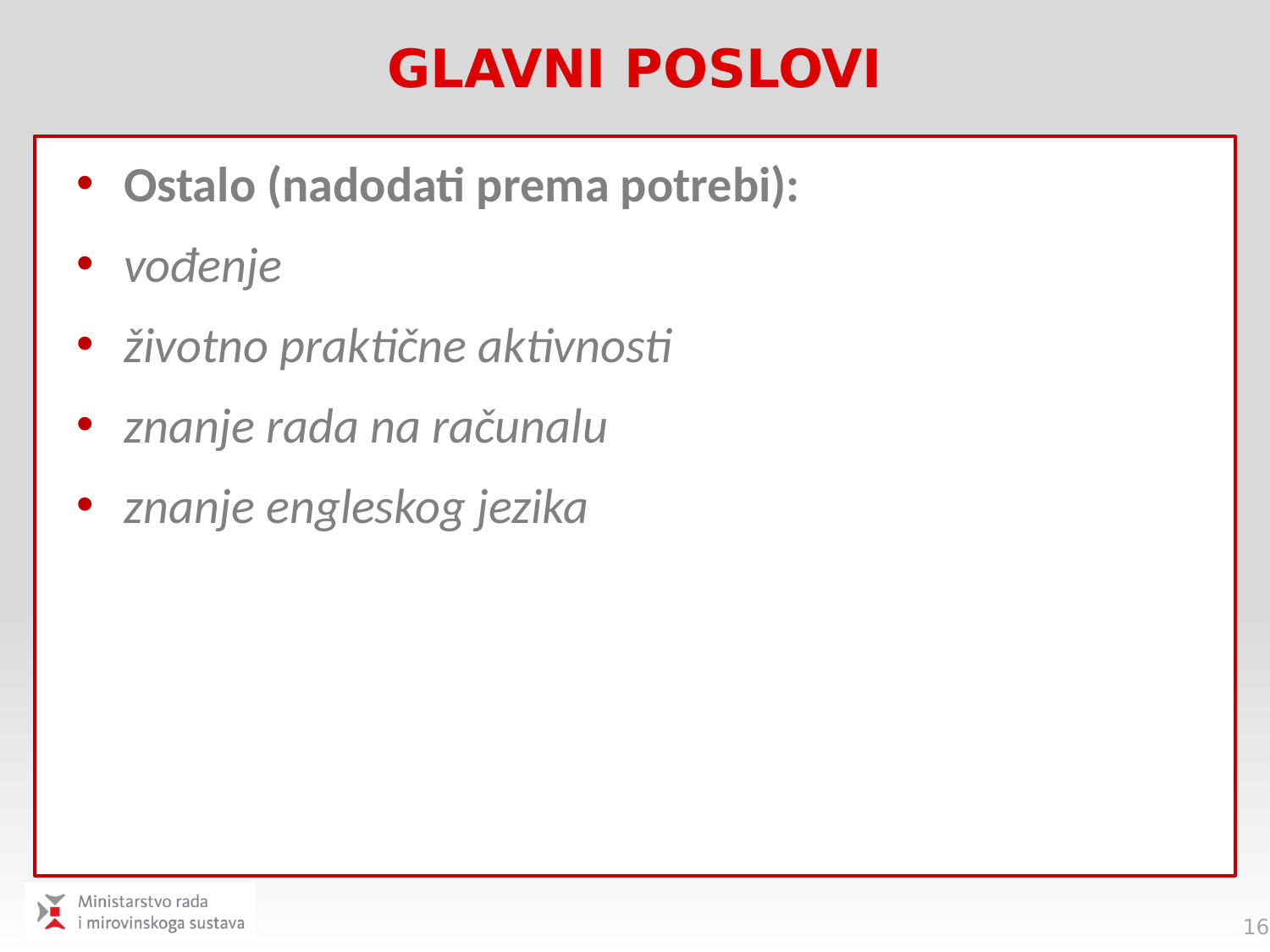

# Glavni poslovi
Ostalo (nadodati prema potrebi):
vođenje
životno praktične aktivnosti
znanje rada na računalu
znanje engleskog jezika

16